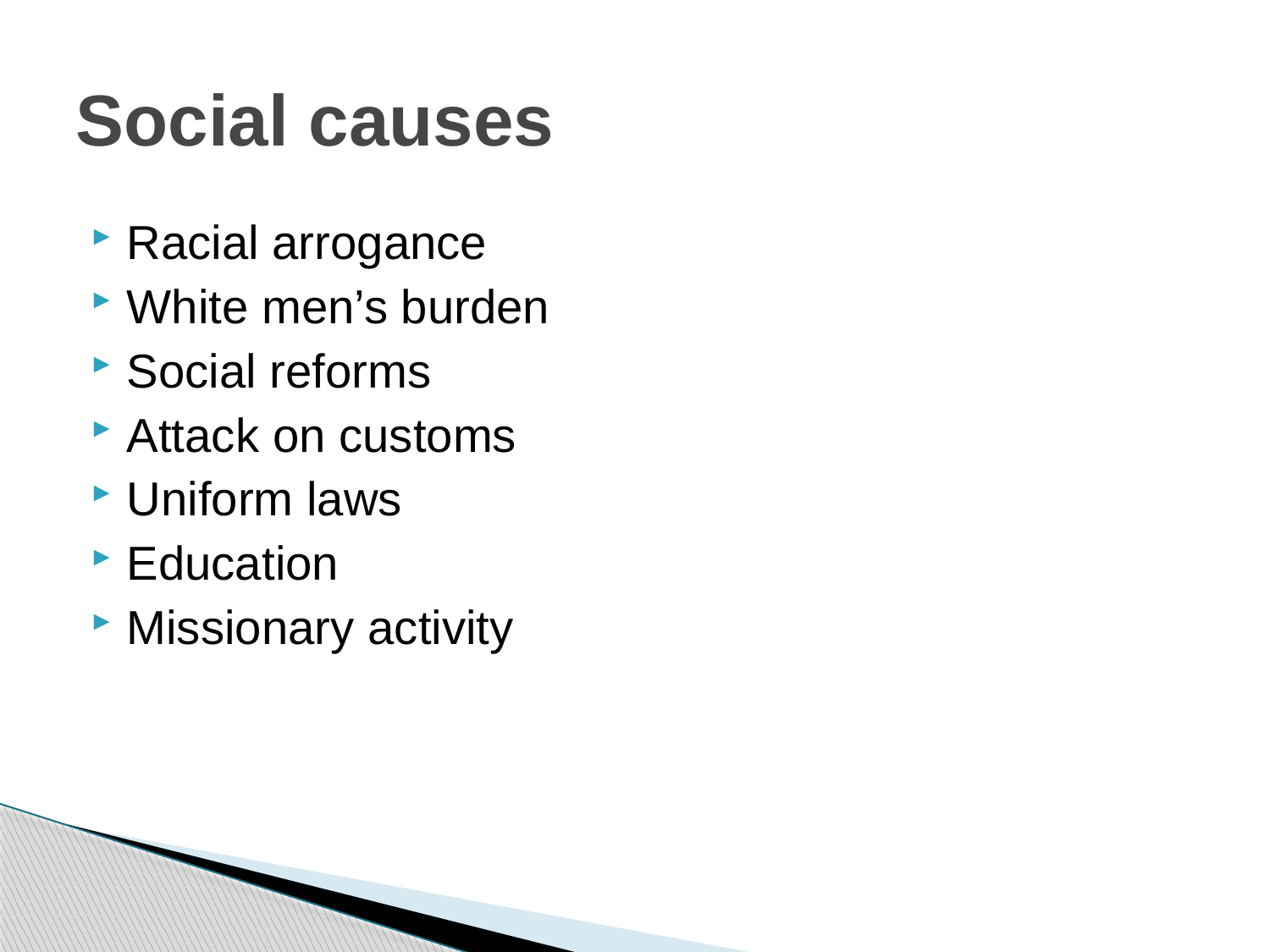

# Social causes
Racial arrogance
White men’s burden
Social reforms
Attack on customs
Uniform laws
Education
Missionary activity